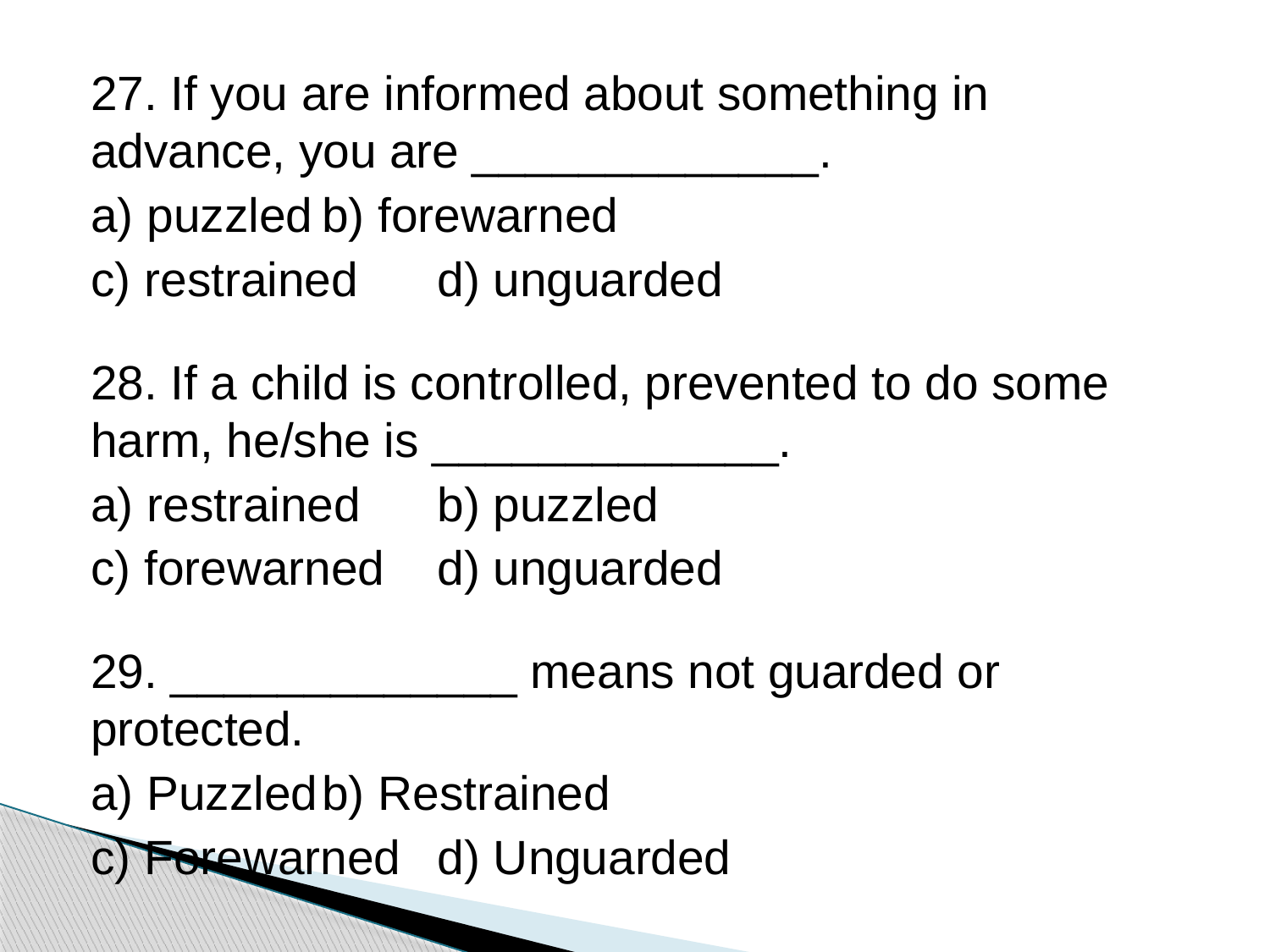

27. If you are informed about something in advance, you are _____________.
a) puzzled		b) forewarned
c) restrained		d) unguarded

28. If a child is controlled, prevented to do some harm, he/she is _____________.
a) restrained		b) puzzled
c) forewarned		d) unguarded

29. _____________ means not guarded or protected.
a) Puzzled		b) Restrained
c) Forewarned		d) Unguarded